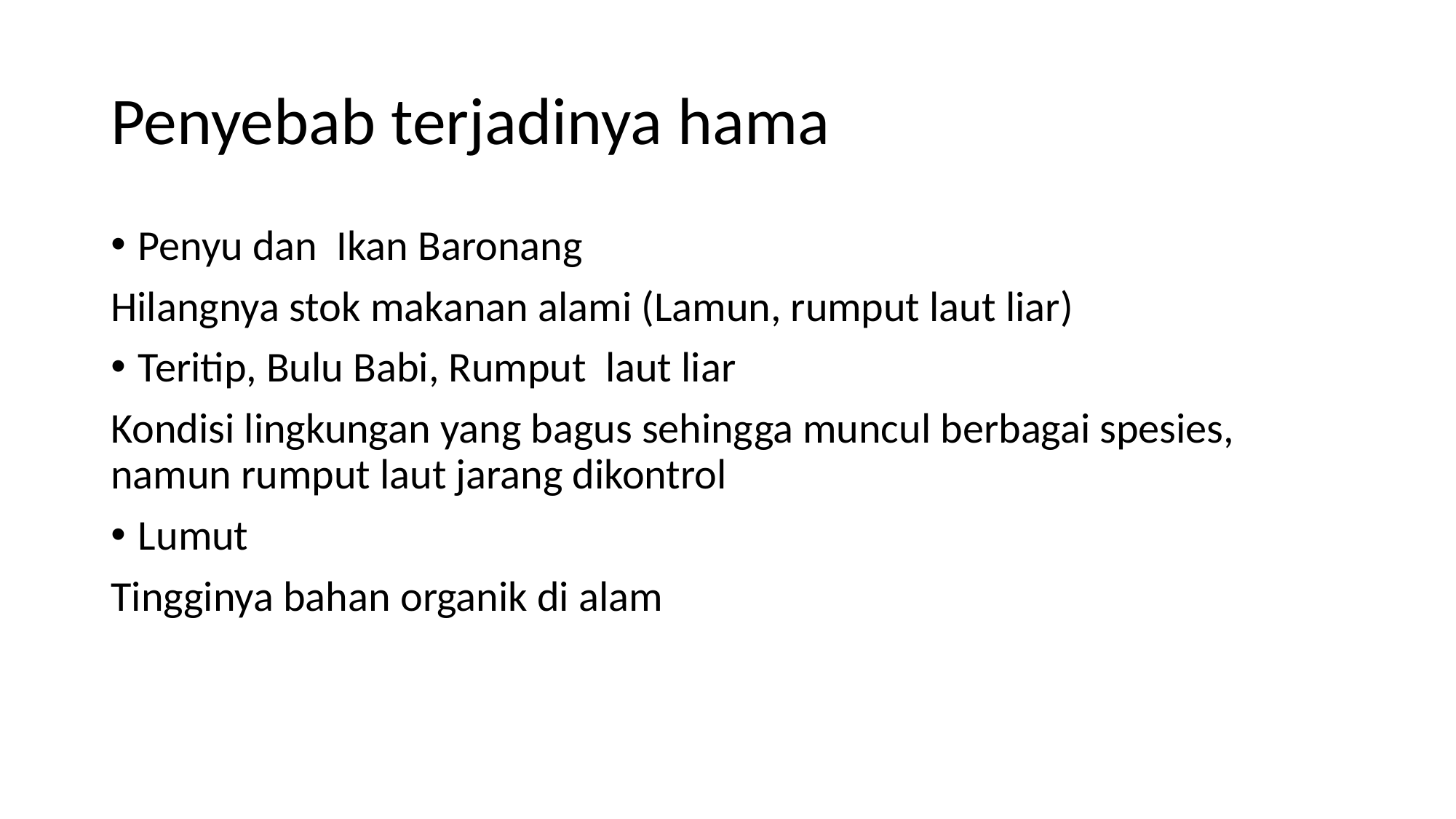

# Penyebab terjadinya hama
Penyu dan  Ikan Baronang
Hilangnya stok makanan alami (Lamun, rumput laut liar)
Teritip, Bulu Babi, Rumput  laut liar
Kondisi lingkungan yang bagus sehingga muncul berbagai spesies, namun rumput laut jarang dikontrol
Lumut
Tingginya bahan organik di alam